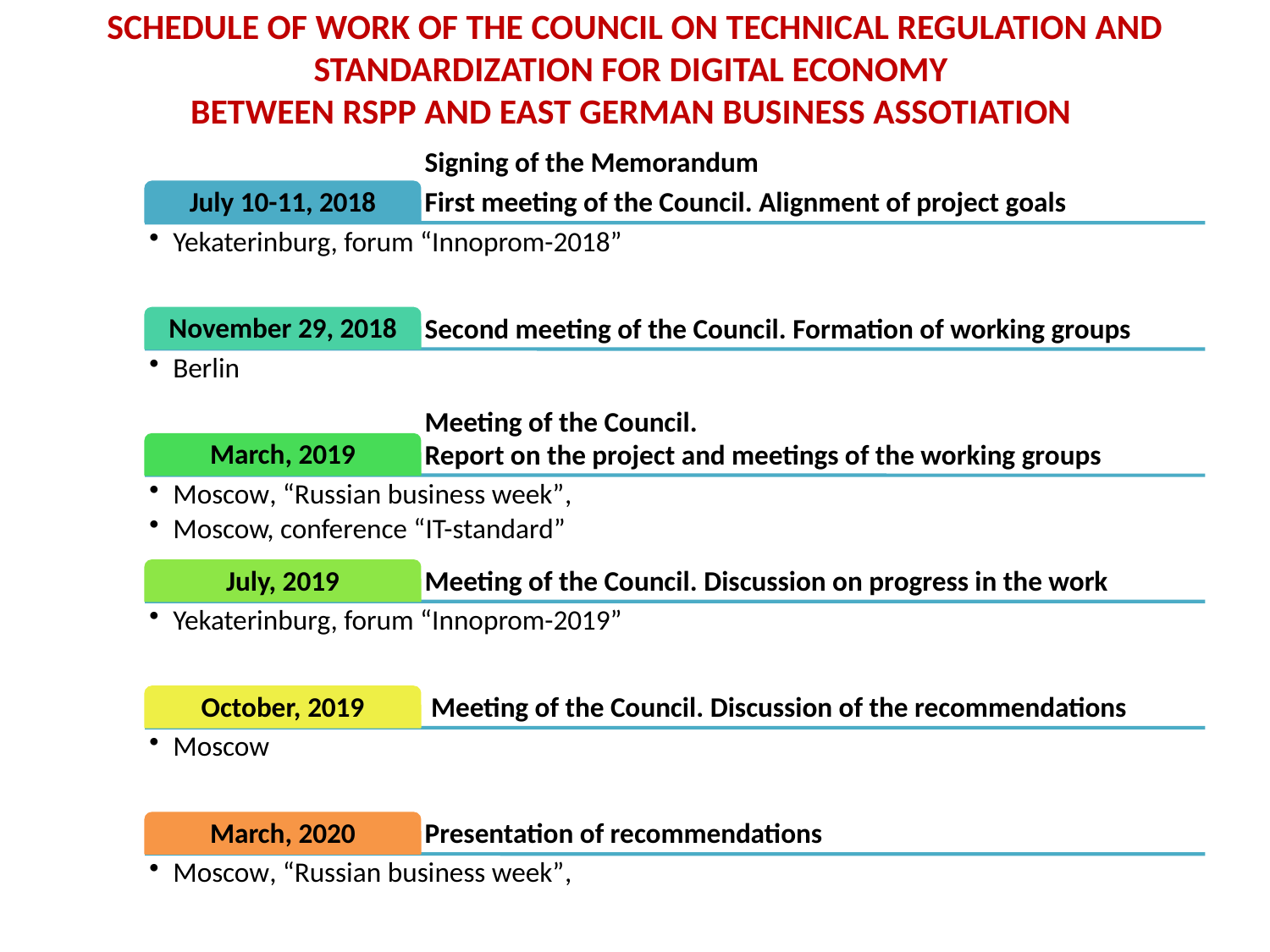

SCHEDULE OF WORK OF THE COUNCIL ON TECHNICAL REGULATION AND STANDARDIZATION FOR DIGITAL ECONOMY
BETWEEN RSPP AND EAST GERMAN BUSINESS ASSOTIATION
Signing of the Memorandum
First meeting of the Council. Alignment of project goals
July 10-11, 2018
Yekaterinburg, forum “Innoprom-2018”
Second meeting of the Council. Formation of working groups
November 29, 2018
Berlin
Meeting of the Council.
Report on the project and meetings of the working groups
March, 2019
Moscow, “Russian business week”,
Moscow, conference “IT-standard”
Meeting of the Council. Discussion on progress in the work
July, 2019
Yekaterinburg, forum “Innoprom-2019”
 Meeting of the Council. Discussion of the recommendations
October, 2019
Moscow
Presentation of recommendations
March, 2020
Moscow, “Russian business week”,